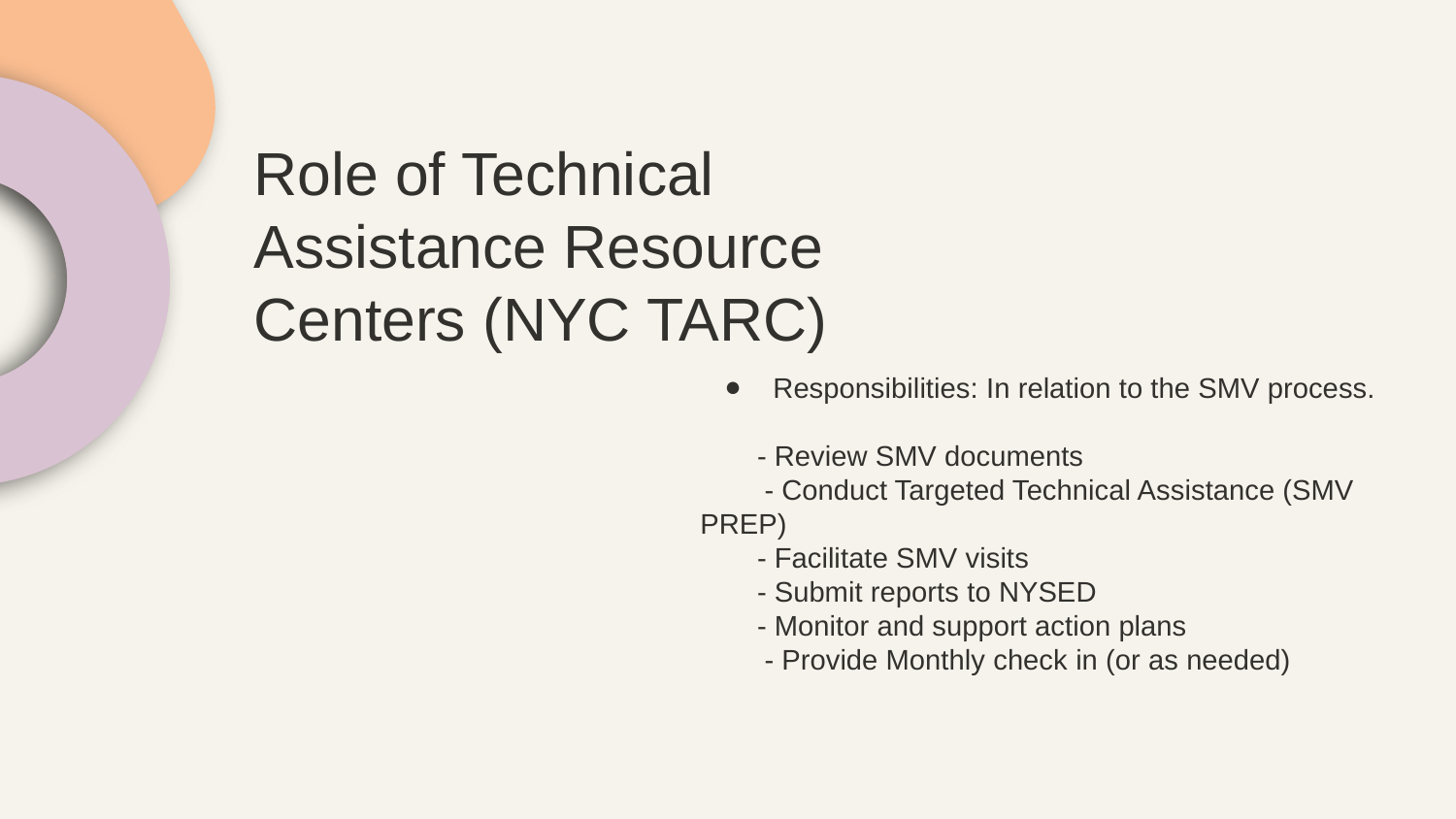

# Role of Technical Assistance Resource Centers (NYC TARC)
Responsibilities: In relation to the SMV process.

  - Review SMV documents
        - Conduct Targeted Technical Assistance (SMV PREP)
  - Facilitate SMV visits
  - Submit reports to NYSED
  - Monitor and support action plans
        - Provide Monthly check in (or as needed)